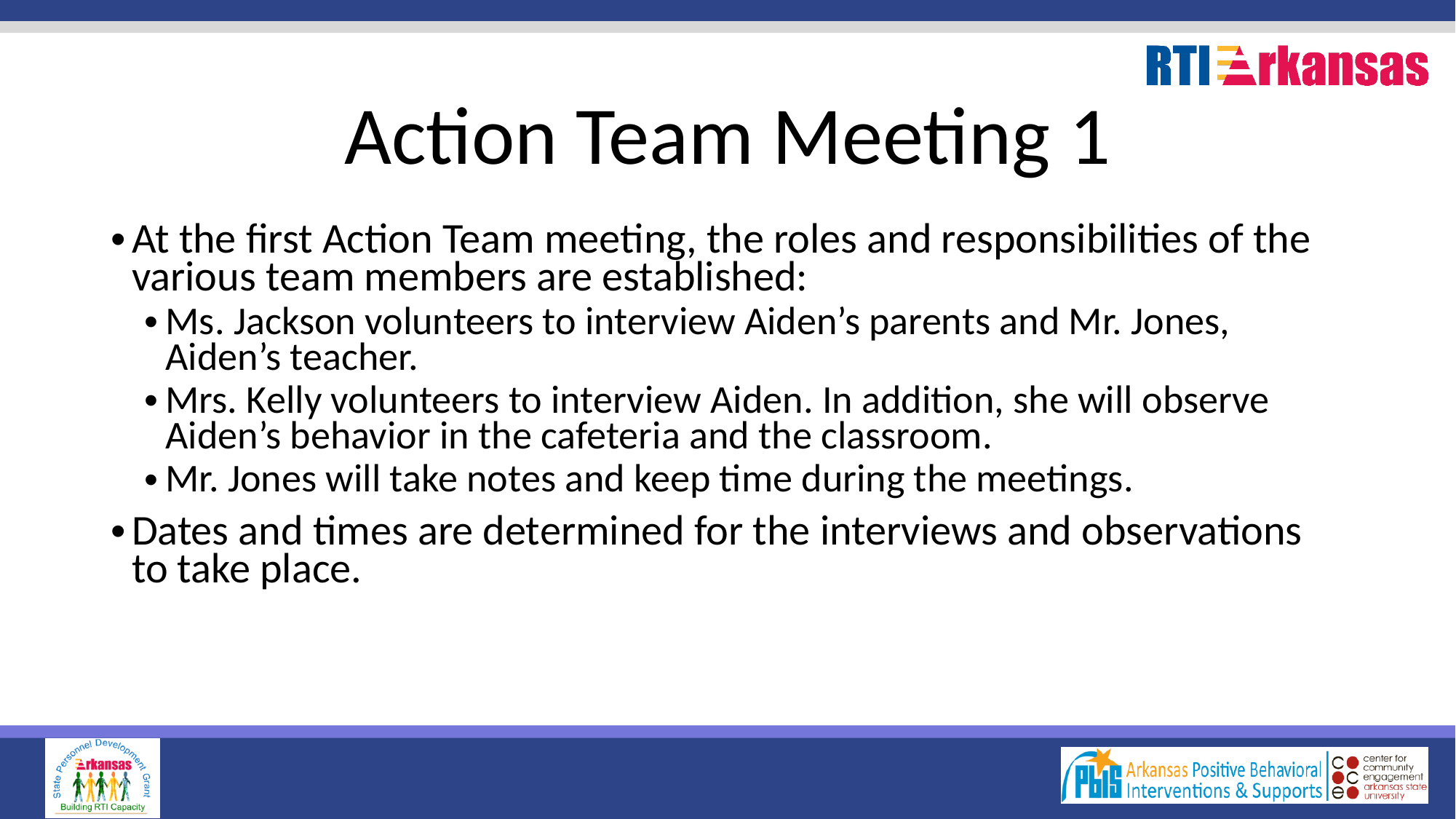

# Action Team Meeting 1
At the first Action Team meeting, the roles and responsibilities of the various team members are established:
Ms. Jackson volunteers to interview Aiden’s parents and Mr. Jones, Aiden’s teacher.
Mrs. Kelly volunteers to interview Aiden. In addition, she will observe Aiden’s behavior in the cafeteria and the classroom.
Mr. Jones will take notes and keep time during the meetings.
Dates and times are determined for the interviews and observations to take place.